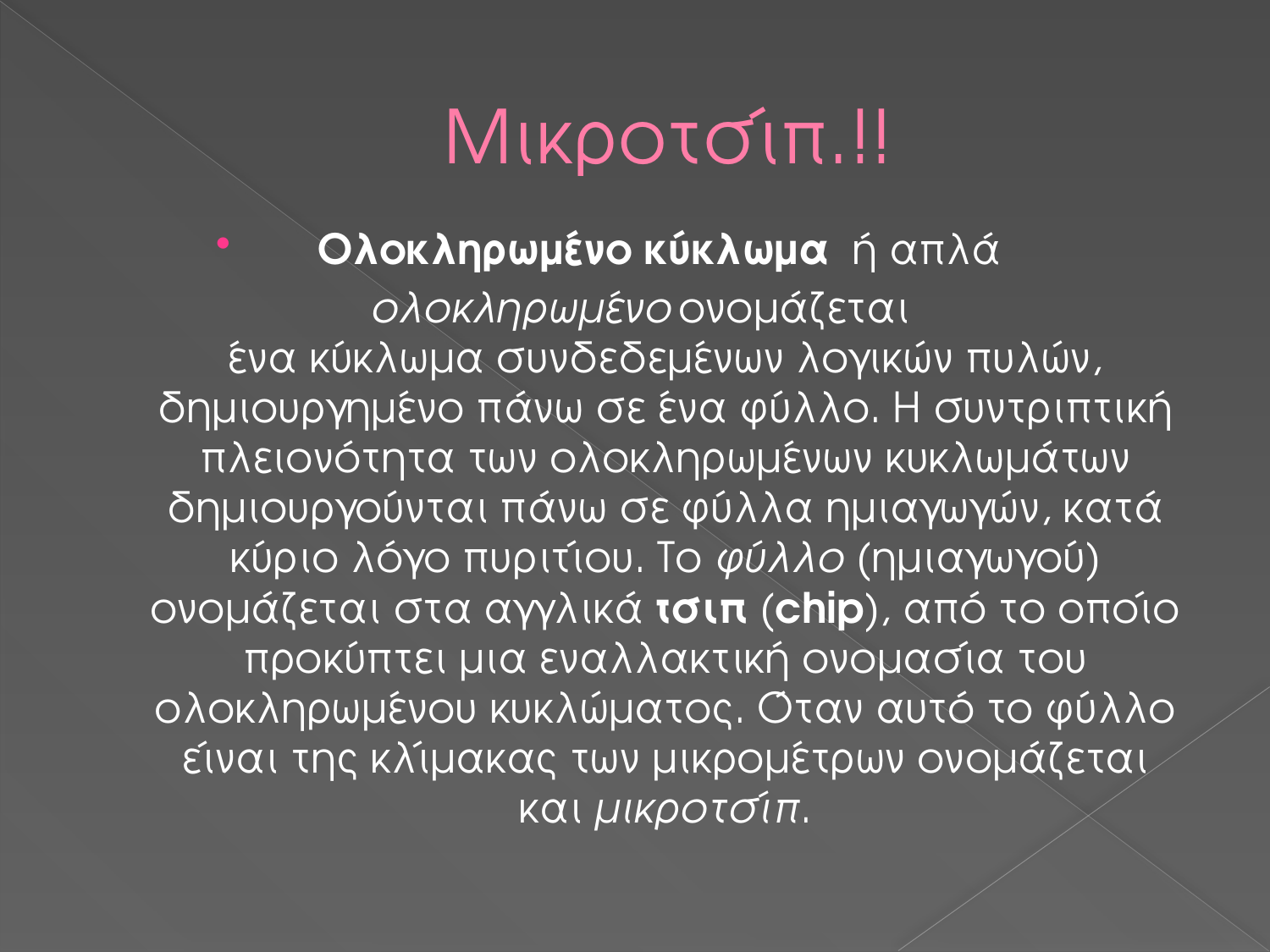

# Μικροτσίπ.!!
Ολοκληρωμένο κύκλωμα  ή απλά
ολοκληρωμένο ονομάζεται ένα κύκλωμα συνδεδεμένων λογικών πυλών, δημιουργημένο πάνω σε ένα φύλλο. Η συντριπτική πλειονότητα των ολοκληρωμένων κυκλωμάτων δημιουργούνται πάνω σε φύλλα ημιαγωγών, κατά κύριο λόγο πυριτίου. Το φύλλο (ημιαγωγού) ονομάζεται στα αγγλικά τσιπ (chip), από το οποίο προκύπτει μια εναλλακτική ονομασία του ολοκληρωμένου κυκλώματος. Όταν αυτό το φύλλο είναι της κλίμακας των μικρομέτρων ονομάζεται και μικροτσίπ.